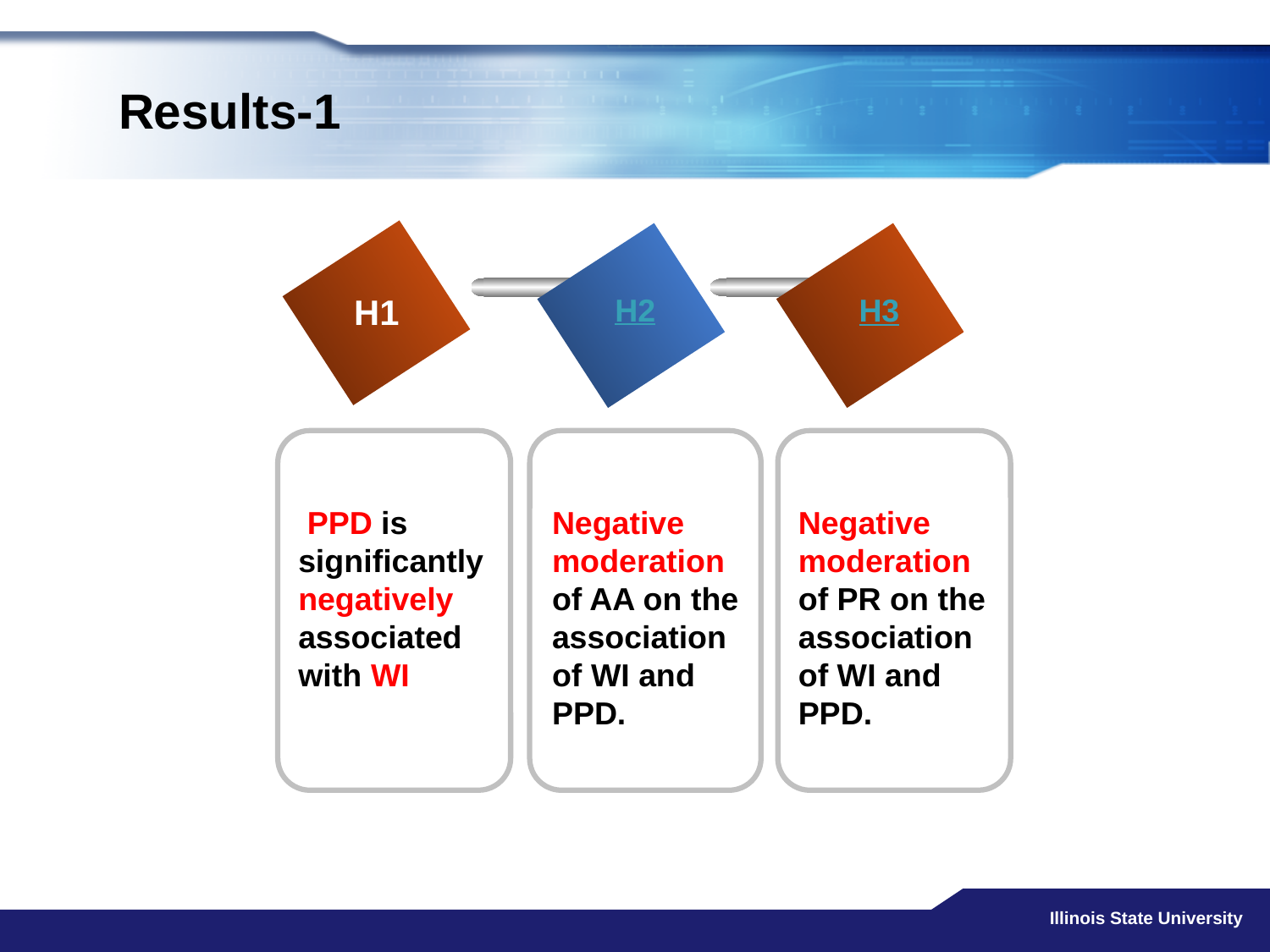

# Results-1

H1
H2
H3

 PPD is significantly negatively associated with WI

Negative moderation of AA on the association of WI and PPD.
Negative moderation of PR on the association of WI and PPD.
Illinois State University